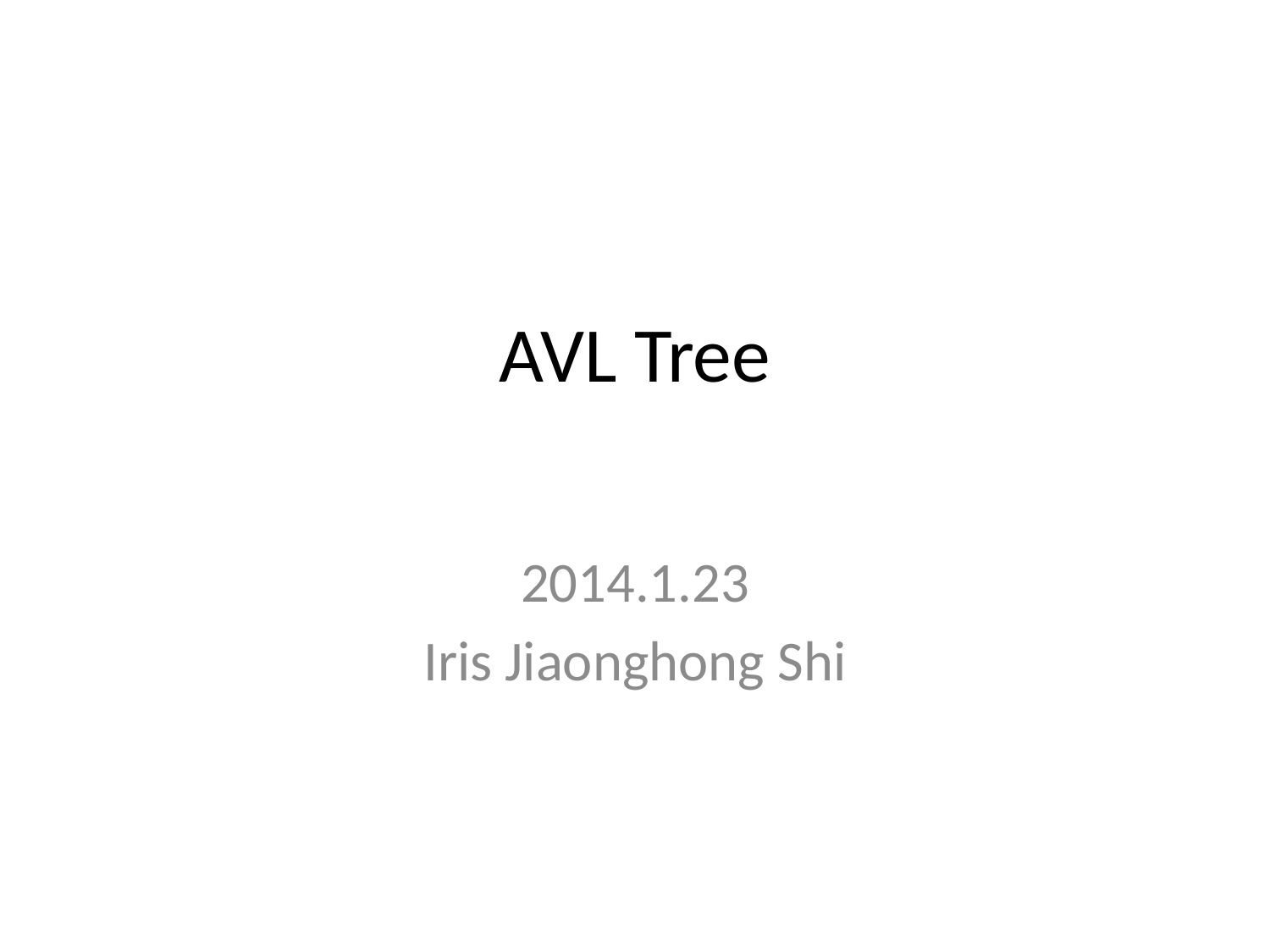

# AVL Tree
2014.1.23
Iris Jiaonghong Shi